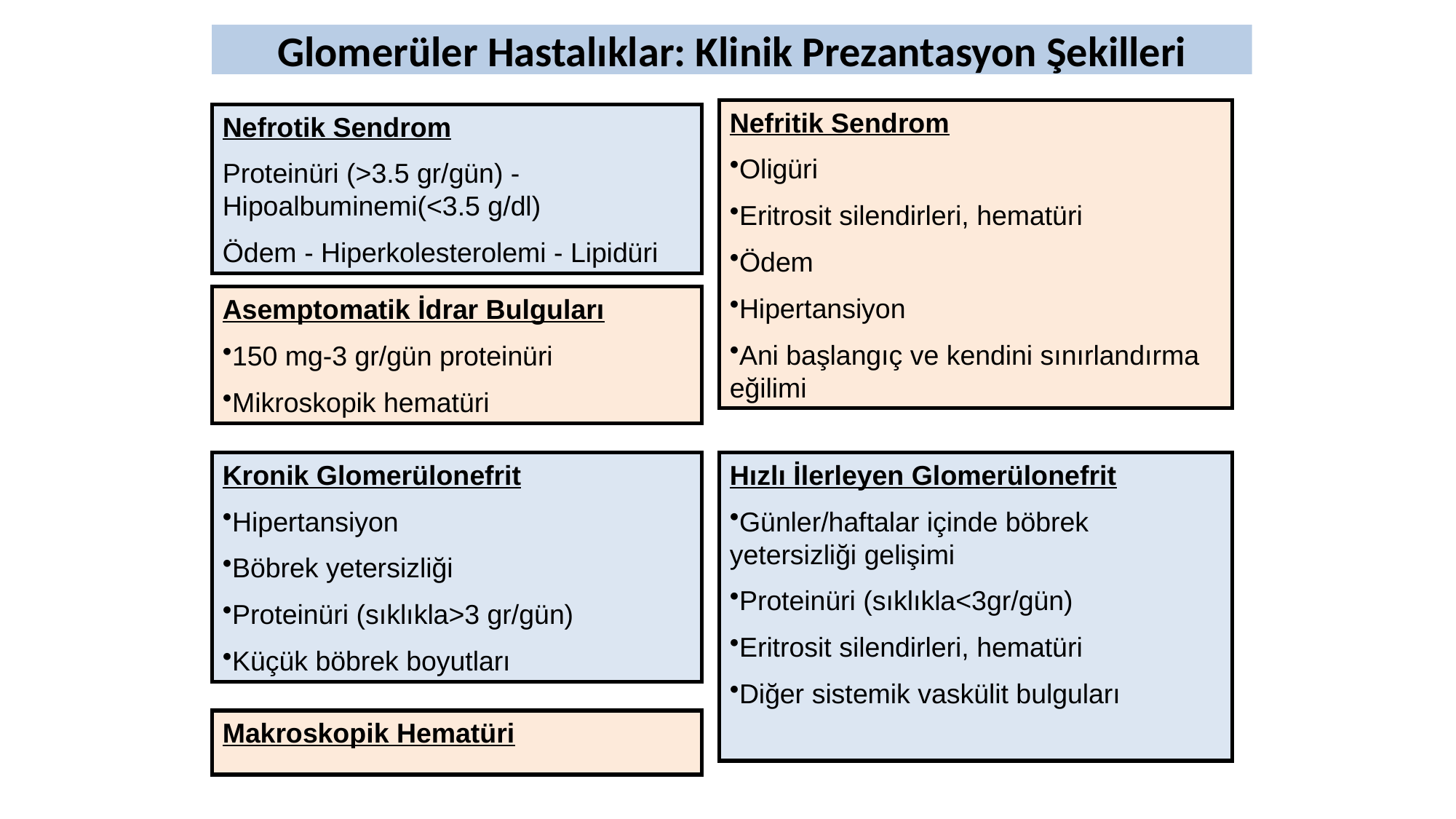

# Glomerüler Hastalıklar: Klinik Prezantasyon Şekilleri
Nefritik Sendrom
Oligüri
Eritrosit silendirleri, hematüri
Ödem
Hipertansiyon
Ani başlangıç ve kendini sınırlandırma eğilimi
Nefrotik Sendrom
Proteinüri (>3.5 gr/gün) - Hipoalbuminemi(<3.5 g/dl)
Ödem - Hiperkolesterolemi - Lipidüri
Asemptomatik İdrar Bulguları
150 mg-3 gr/gün proteinüri
Mikroskopik hematüri
Kronik Glomerülonefrit
Hipertansiyon
Böbrek yetersizliği
Proteinüri (sıklıkla>3 gr/gün)
Küçük böbrek boyutları
Hızlı İlerleyen Glomerülonefrit
Günler/haftalar içinde böbrek yetersizliği gelişimi
Proteinüri (sıklıkla<3gr/gün)
Eritrosit silendirleri, hematüri
Diğer sistemik vaskülit bulguları

Makroskopik Hematüri